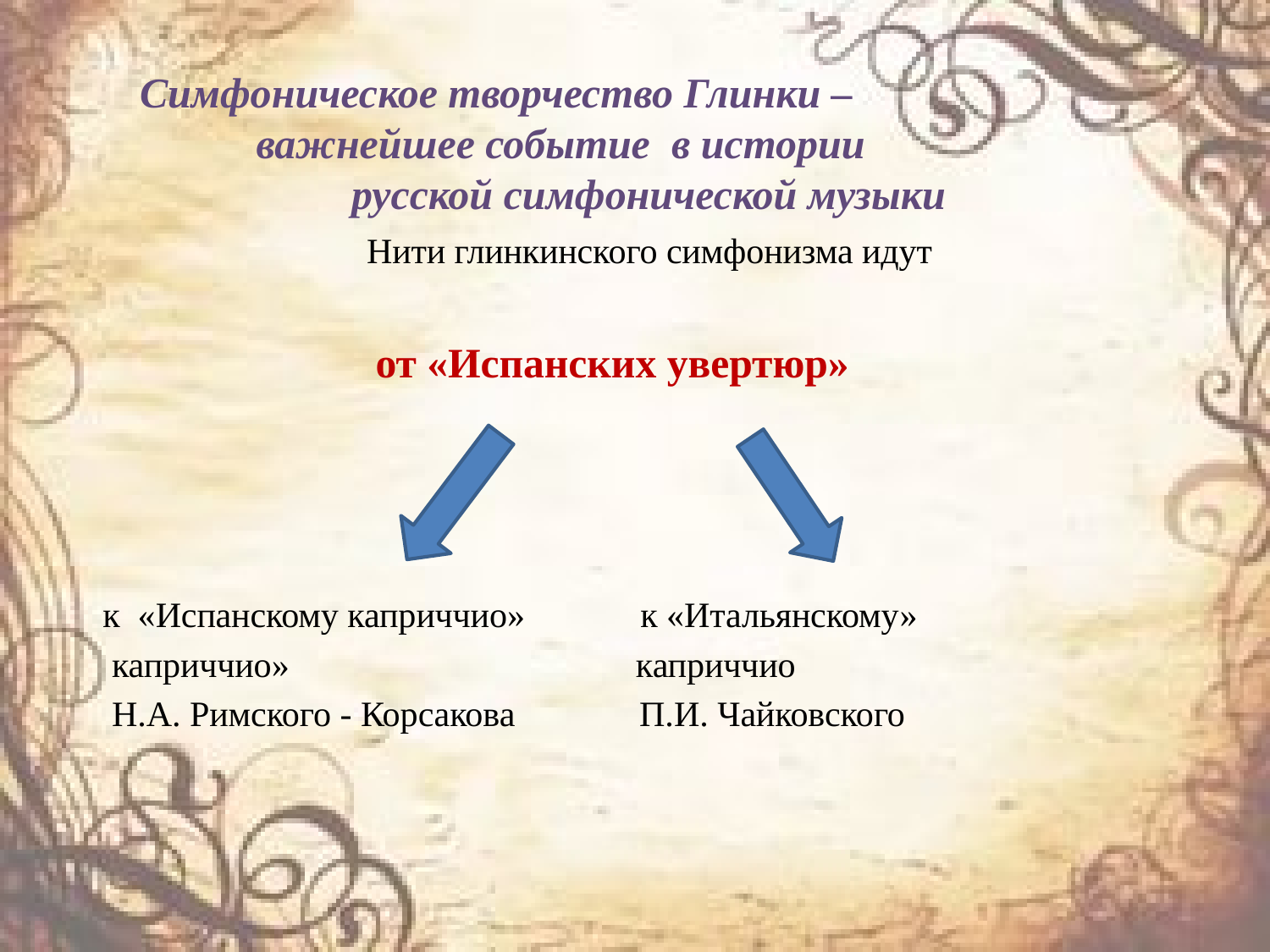

# Симфоническое творчество Глинки – важнейшее событие  в истории русской симфонической музыки
Нити глинкинского симфонизма идут

от «Испанских увертюр»

   к  «Испанскому каприччио»             к «Итальянскому»
    каприччио»                                       каприччио
    Н.А. Римского - Корсакова              П.И. Чайковского